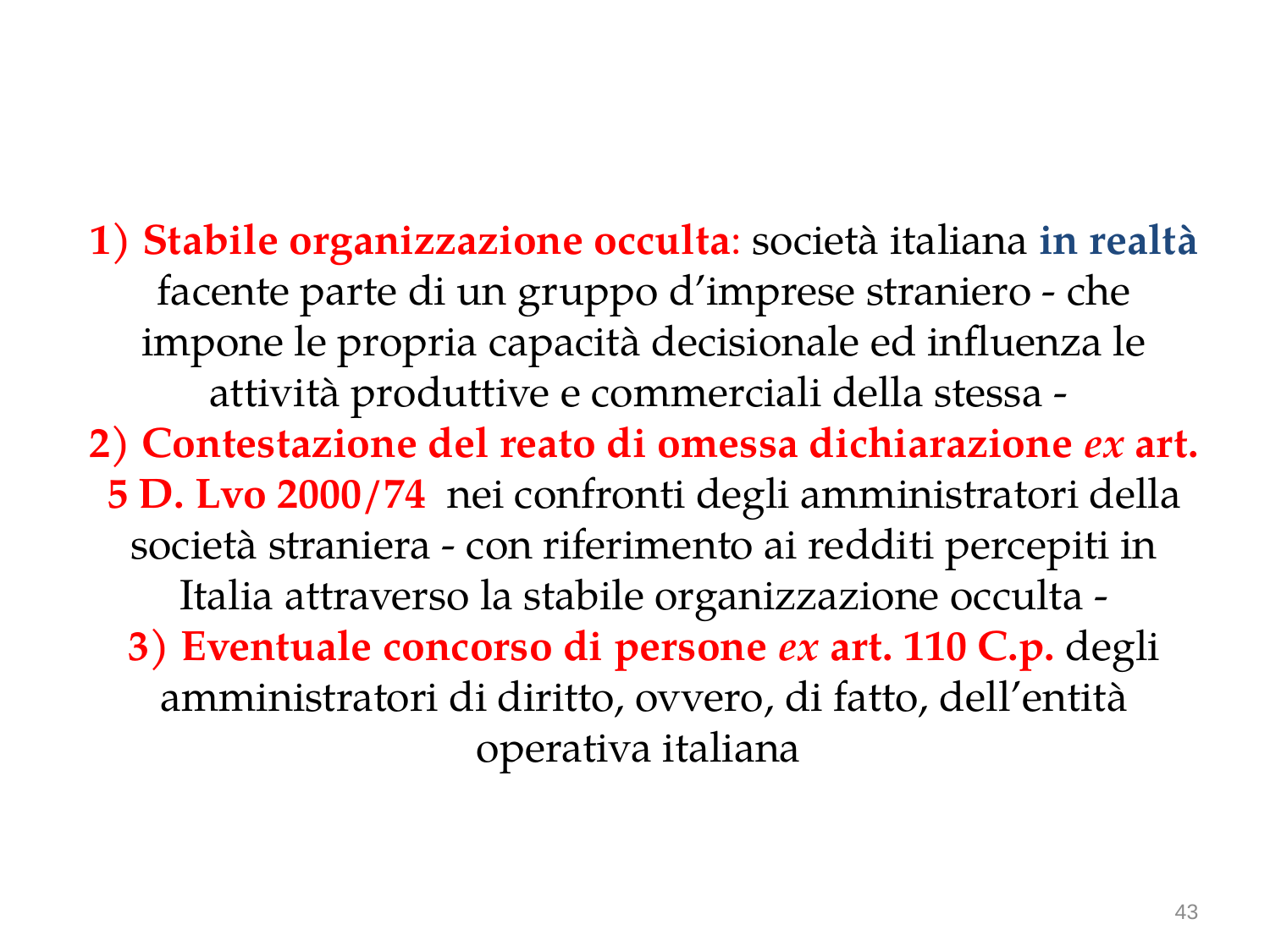

#
1) Stabile organizzazione occulta: società italiana in realtà facente parte di un gruppo d’imprese straniero - che impone le propria capacità decisionale ed influenza le attività produttive e commerciali della stessa -
2) Contestazione del reato di omessa dichiarazione ex art. 5 D. Lvo 2000/74  nei confronti degli amministratori della società straniera - con riferimento ai redditi percepiti in Italia attraverso la stabile organizzazione occulta -
3) Eventuale concorso di persone ex art. 110 C.p. degli amministratori di diritto, ovvero, di fatto, dell’entità operativa italiana
43